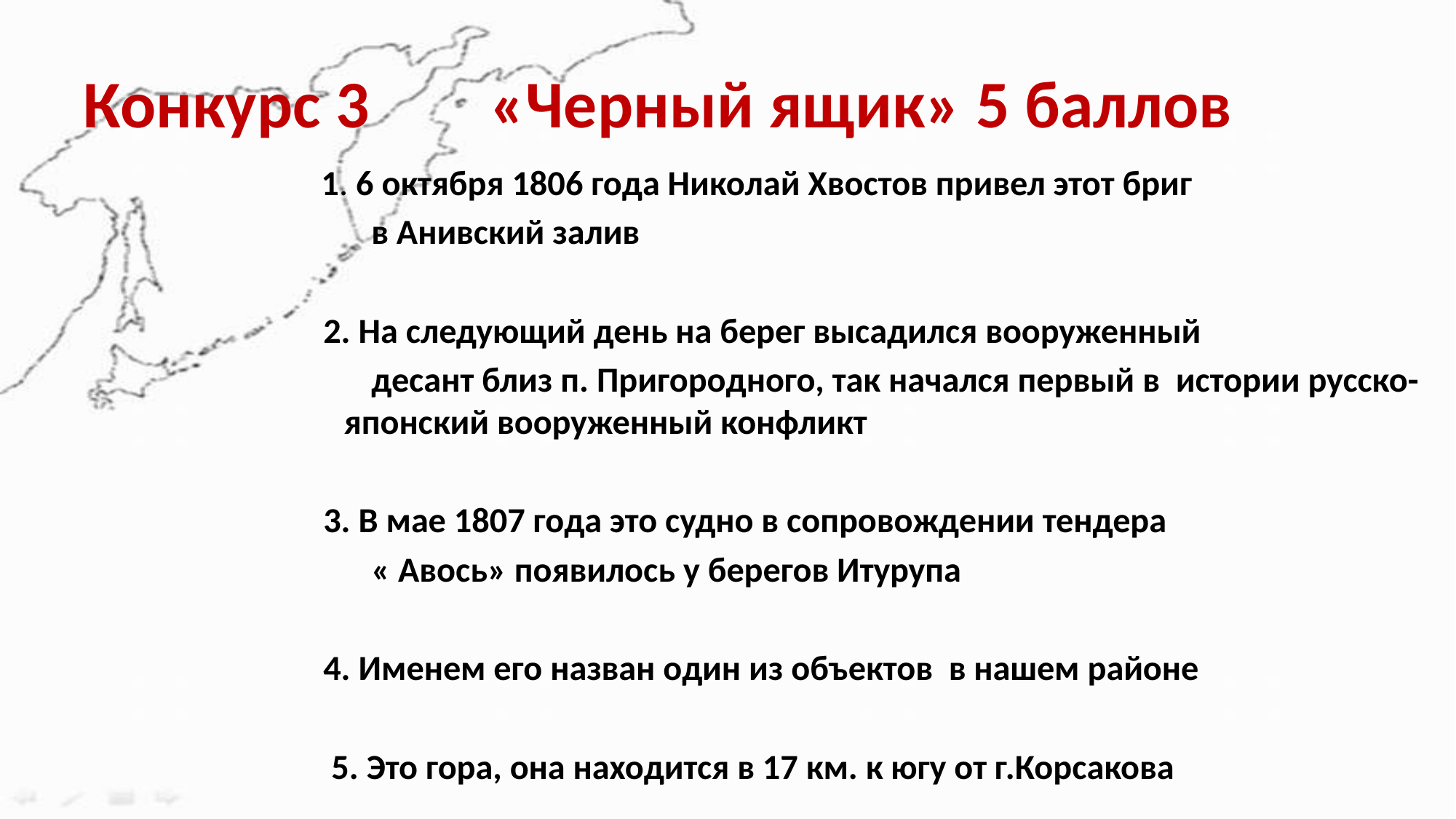

# Конкурс 3        «Черный ящик» 5 баллов
  1. 6 октября 1806 года Николай Хвостов привел этот бриг
        в Анивский залив

  2. На следующий день на берег высадился вооруженный
        десант близ п. Пригородного, так начался первый в  истории русско- японский вооруженный конфликт

  3. В мае 1807 года это судно в сопровождении тендера
        « Авось» появилось у берегов Итурупа

  4. Именем его назван один из объектов  в нашем районе

   5. Это гора, она находится в 17 км. к югу от г.Корсакова